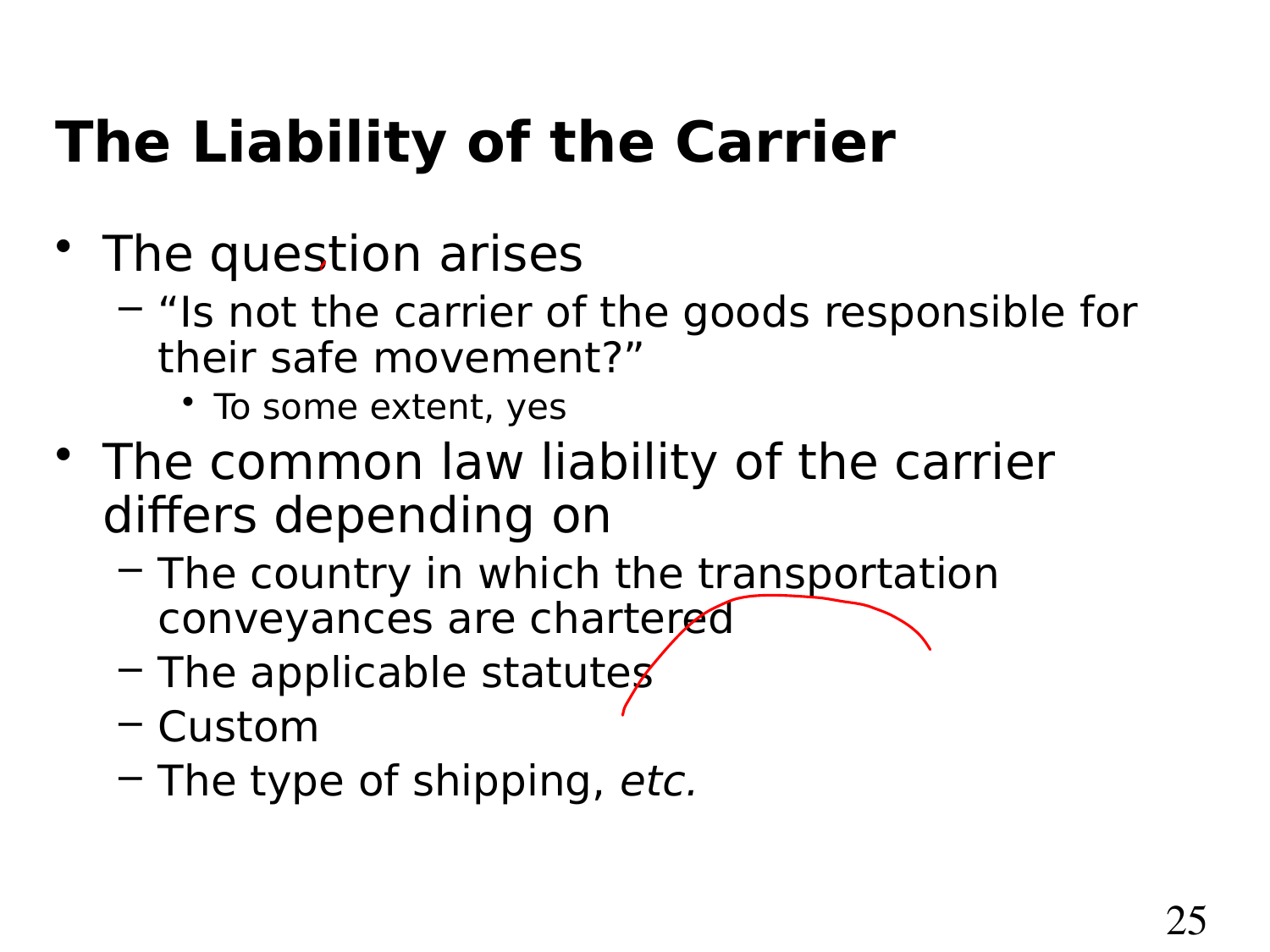

# The Liability of the Carrier
The question arises
“Is not the carrier of the goods responsible for their safe movement?”
To some extent, yes
The common law liability of the carrier differs depending on
The country in which the transportation conveyances are chartered
The applicable statutes
Custom
The type of shipping, etc.
25